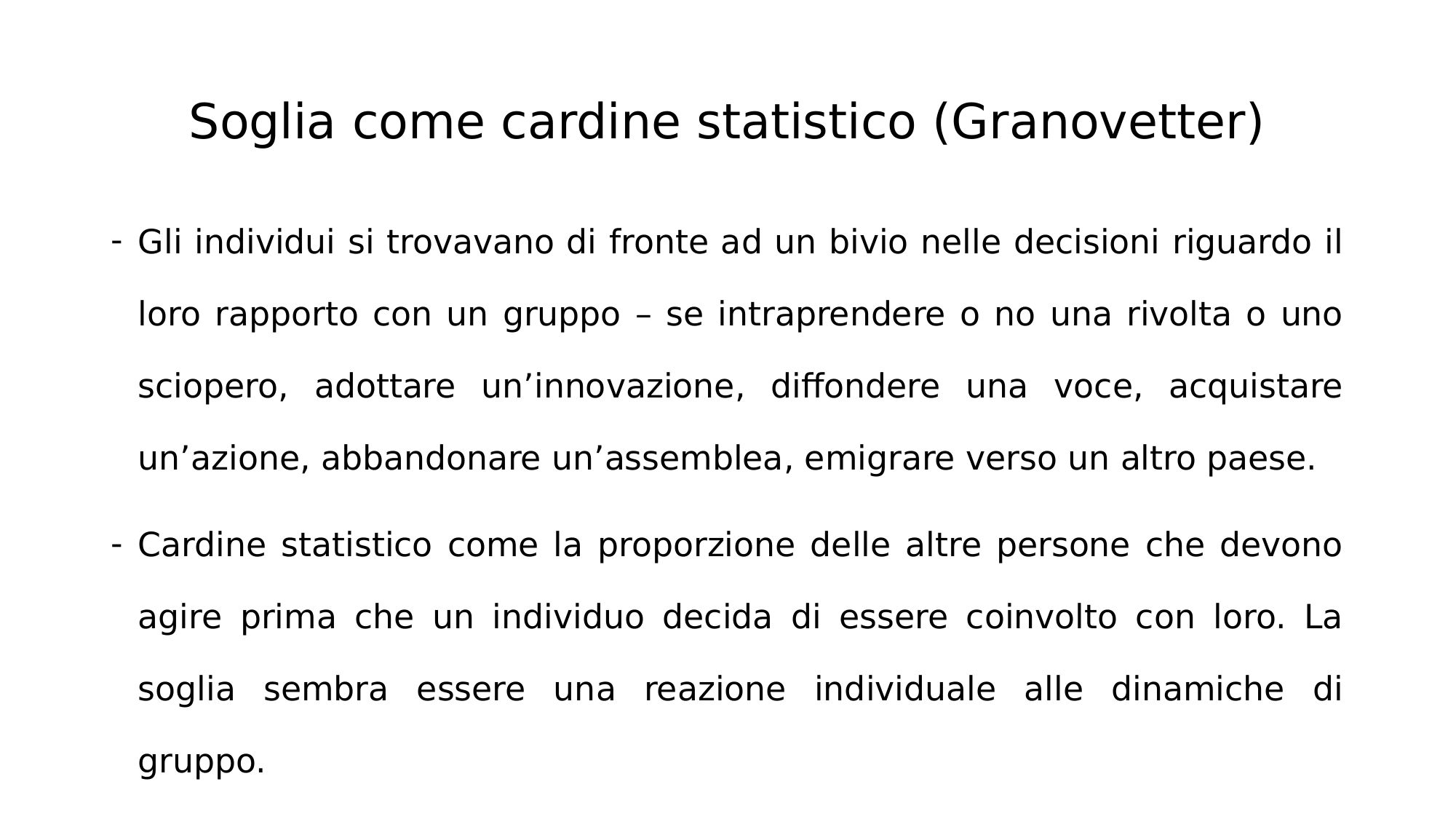

# Soglia come cardine statistico (Granovetter)
Gli individui si trovavano di fronte ad un bivio nelle decisioni riguardo il loro rapporto con un gruppo – se intraprendere o no una rivolta o uno sciopero, adottare un’innovazione, diffondere una voce, acquistare un’azione, abbandonare un’assemblea, emigrare verso un altro paese.
Cardine statistico come la proporzione delle altre persone che devono agire prima che un individuo decida di essere coinvolto con loro. La soglia sembra essere una reazione individuale alle dinamiche di gruppo.